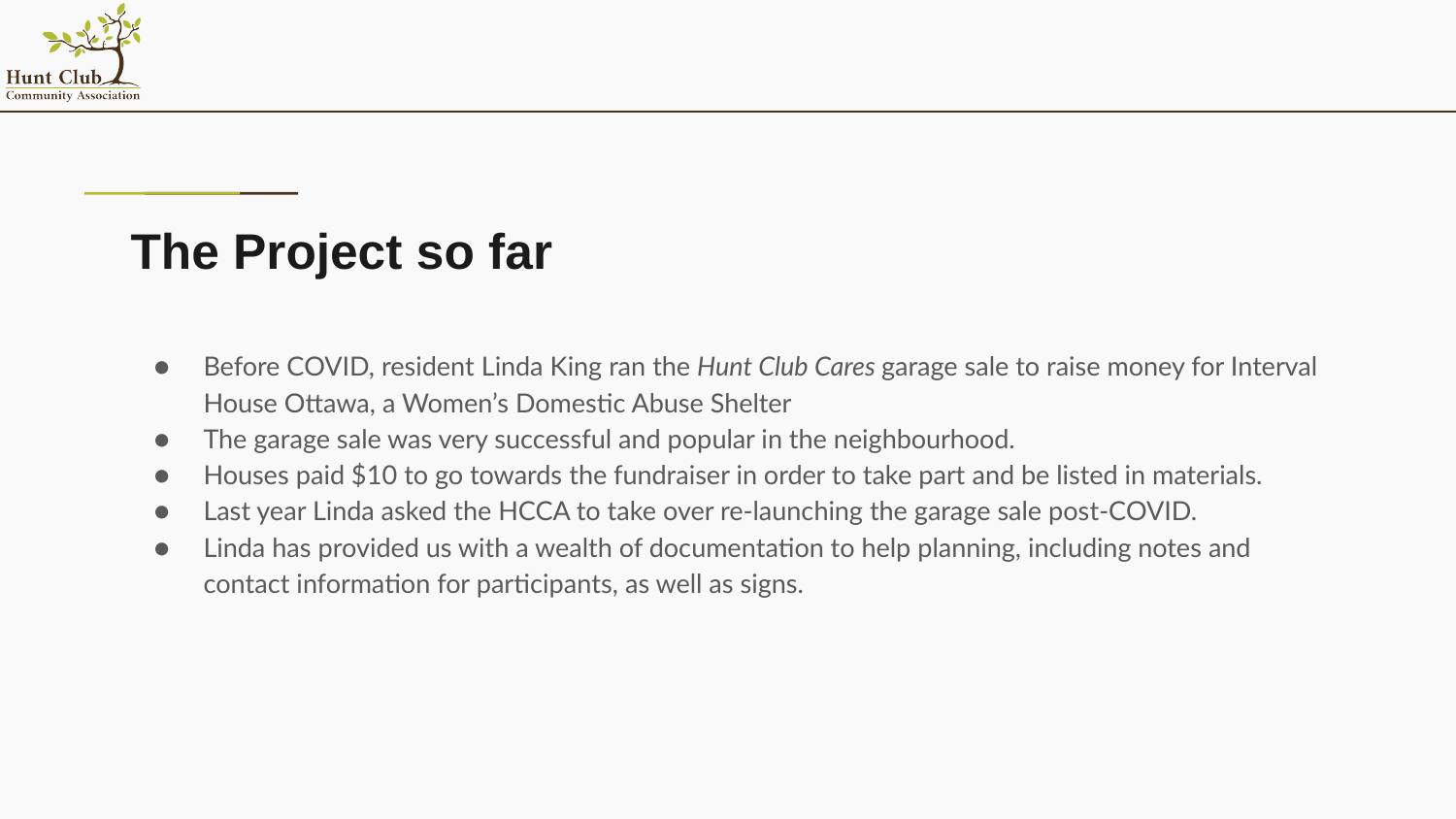

# The Project so far
Before COVID, resident Linda King ran the Hunt Club Cares garage sale to raise money for Interval House Ottawa, a Women’s Domestic Abuse Shelter
The garage sale was very successful and popular in the neighbourhood.
Houses paid $10 to go towards the fundraiser in order to take part and be listed in materials.
Last year Linda asked the HCCA to take over re-launching the garage sale post-COVID.
Linda has provided us with a wealth of documentation to help planning, including notes and contact information for participants, as well as signs.